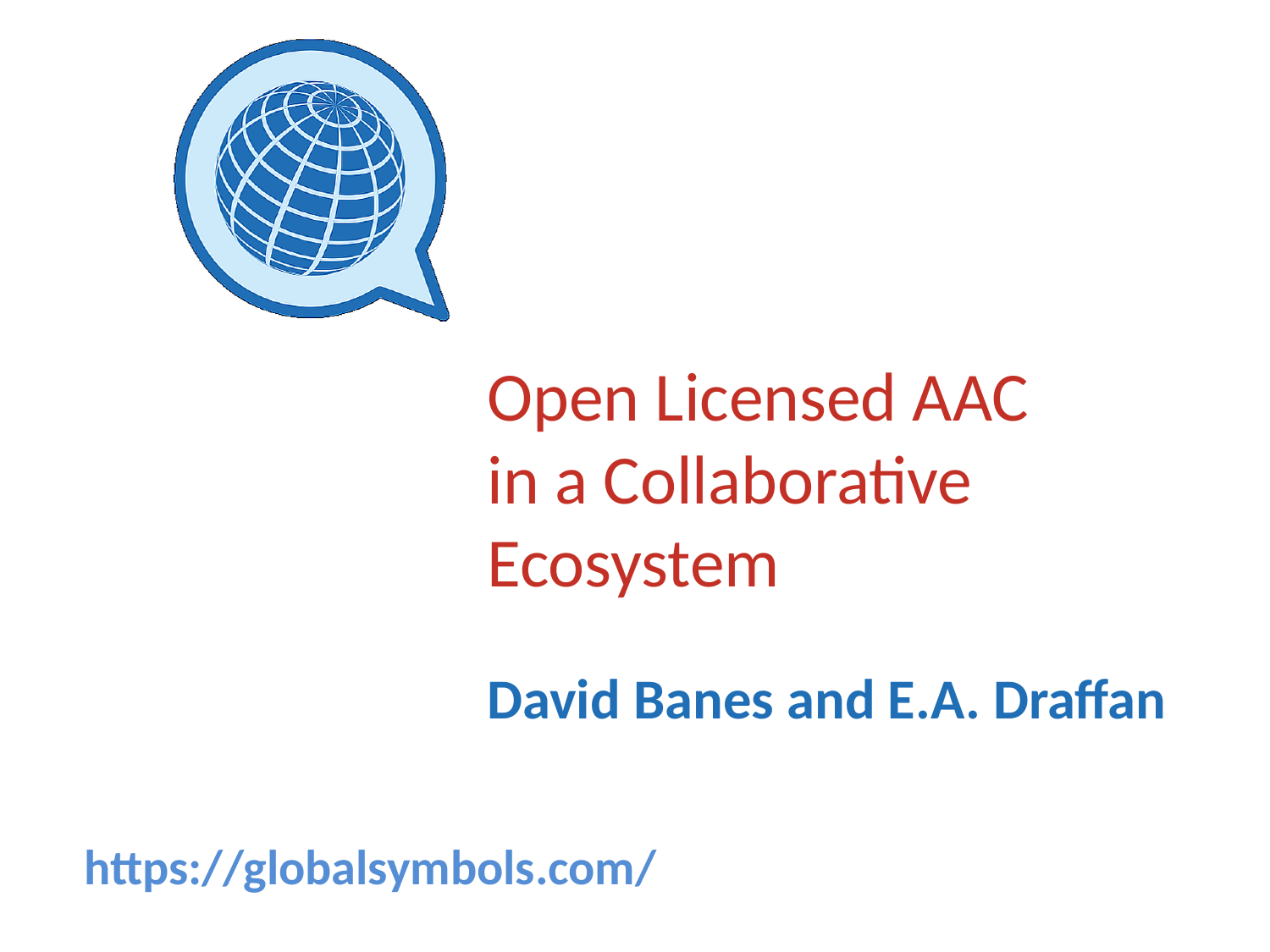

# Open Licensed AAC in a Collaborative Ecosystem
David Banes and E.A. Draffan

https://globalsymbols.com/